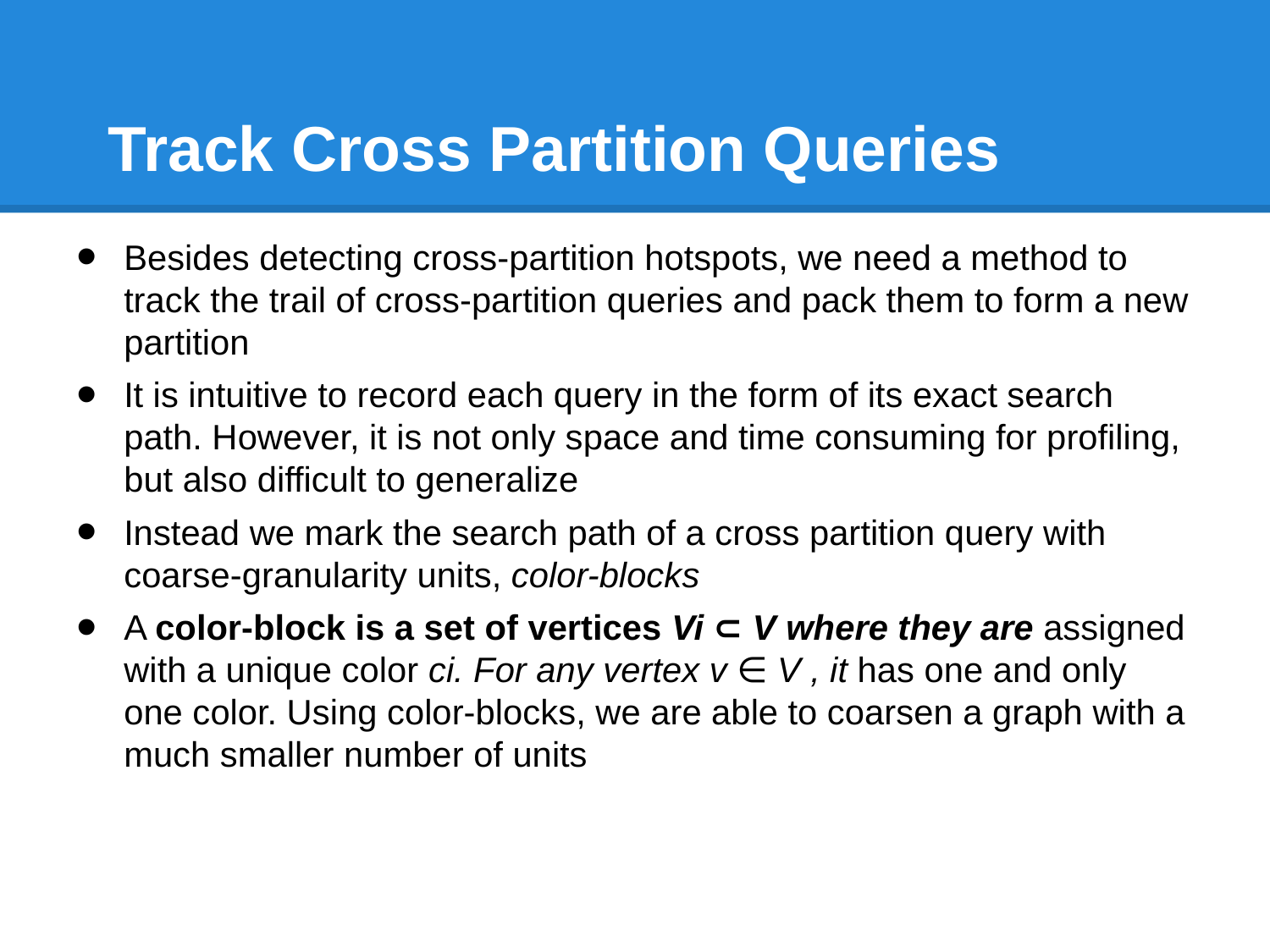

# Track Cross Partition Queries
Besides detecting cross-partition hotspots, we need a method to track the trail of cross-partition queries and pack them to form a new partition
It is intuitive to record each query in the form of its exact search path. However, it is not only space and time consuming for profiling, but also difficult to generalize
Instead we mark the search path of a cross partition query with coarse-granularity units, color-blocks
A color-block is a set of vertices Vi ⊂ V where they are assigned with a unique color ci. For any vertex v ∈ V , it has one and only one color. Using color-blocks, we are able to coarsen a graph with a much smaller number of units